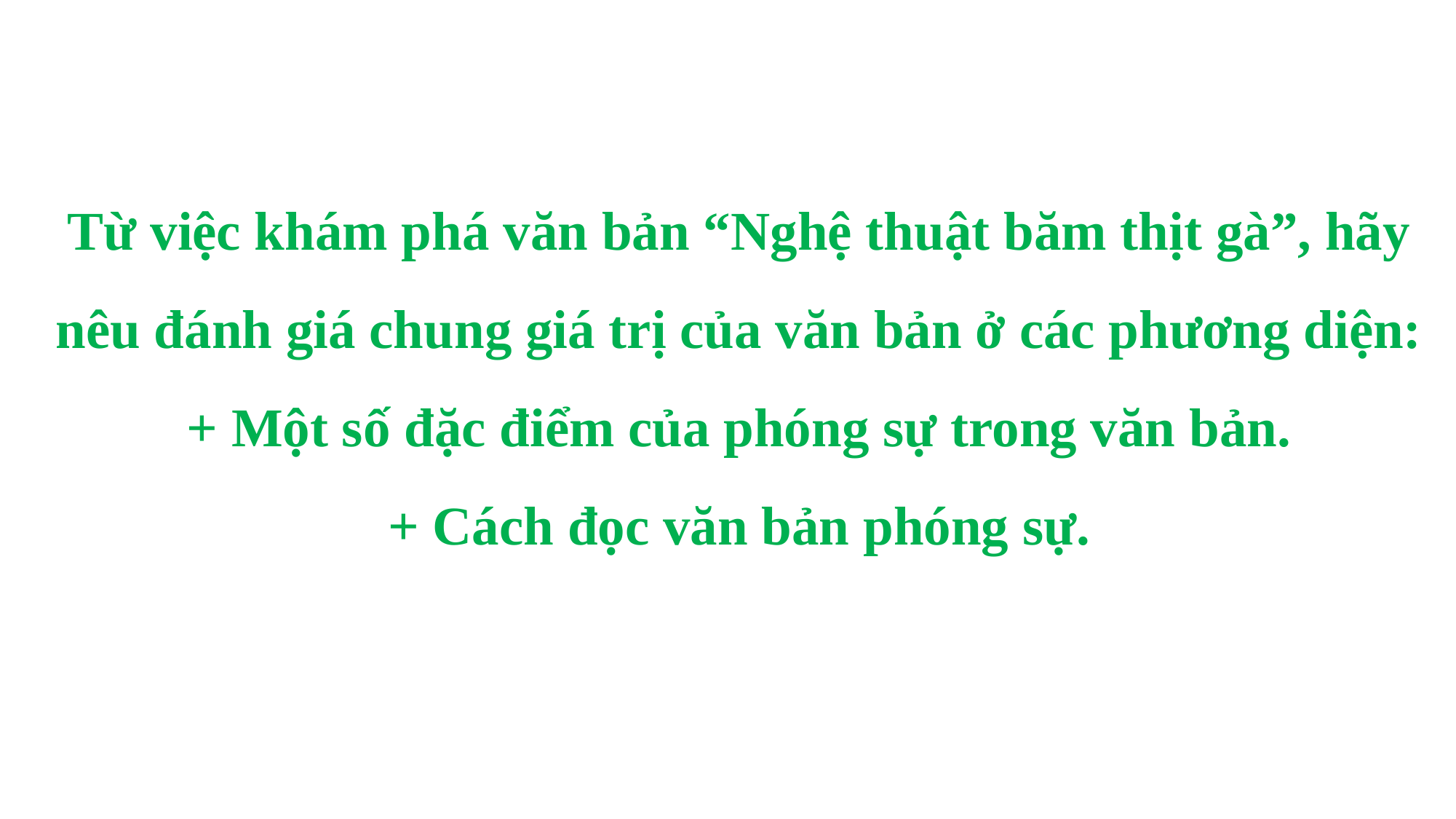

Từ việc khám phá văn bản “Nghệ thuật băm thịt gà”, hãy nêu đánh giá chung giá trị của văn bản ở các phương diện:
+ Một số đặc điểm của phóng sự trong văn bản.
+ Cách đọc văn bản phóng sự.